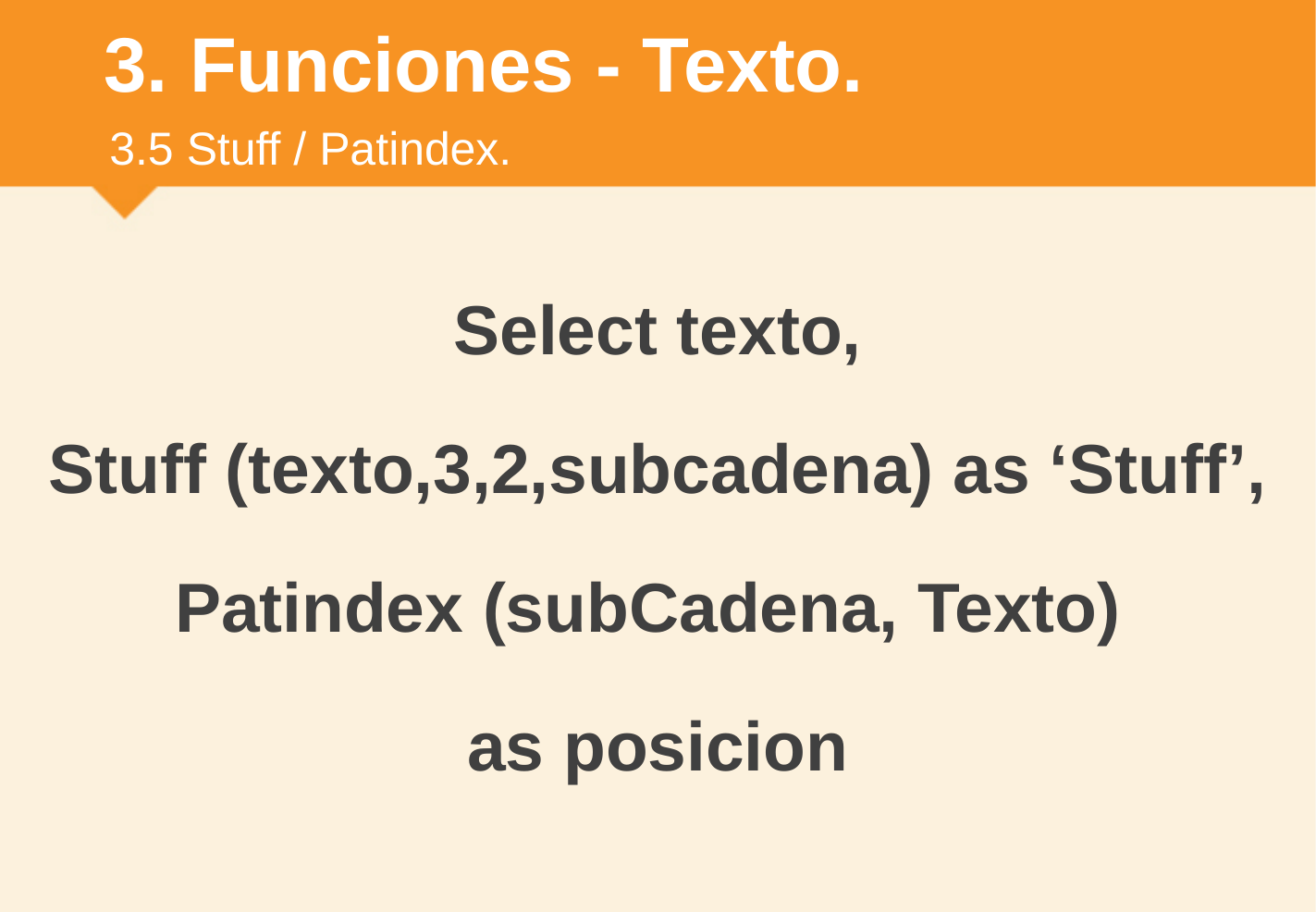

# 3. Funciones - Texto.
3.5 Stuff / Patindex.
Select texto,
Stuff (texto,3,2,subcadena) as ‘Stuff’,
Patindex (subCadena, Texto)
as posicion